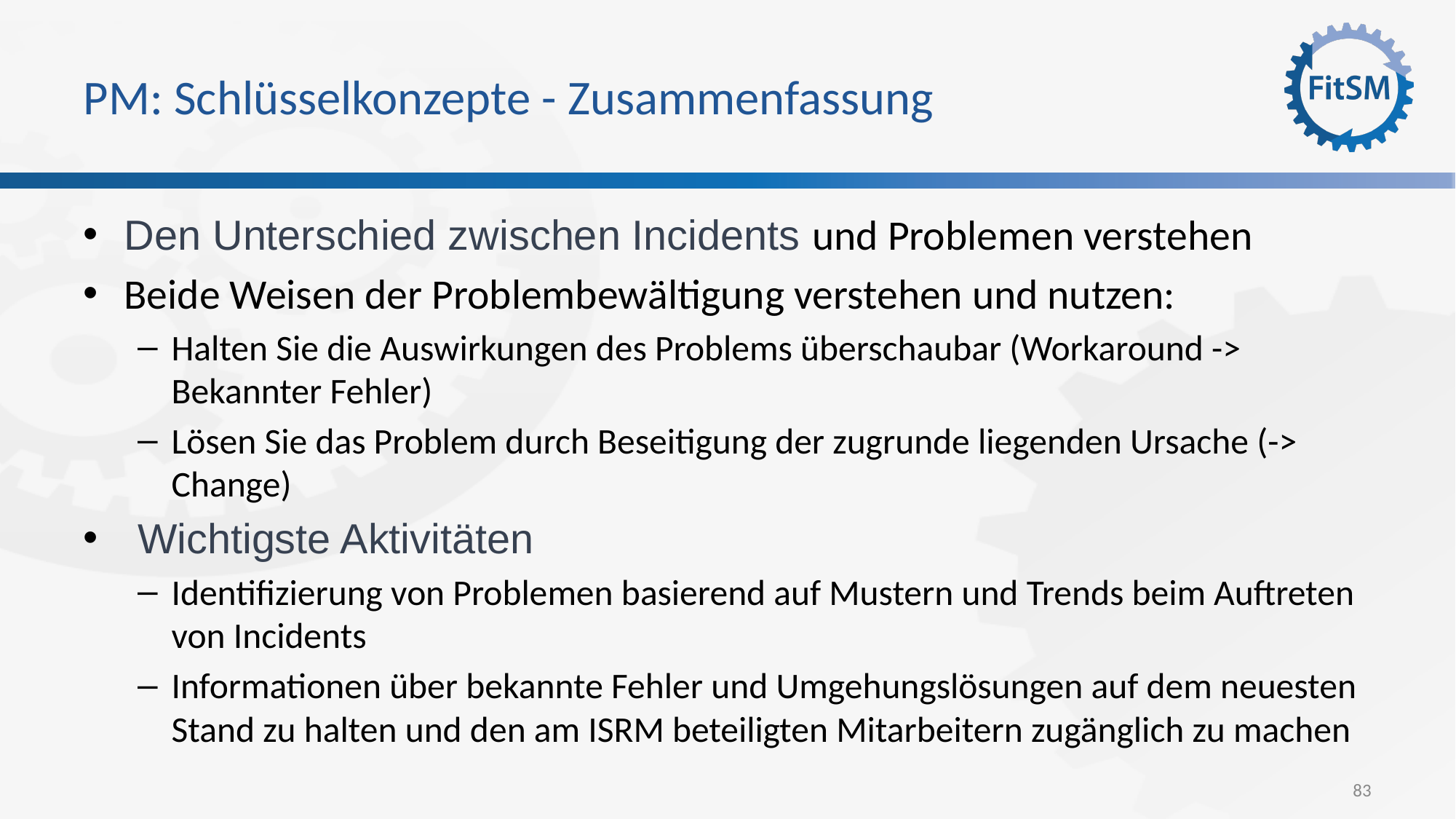

# PM: Schlüsselkonzepte - Zusammenfassung
Den Unterschied zwischen Incidents und Problemen verstehen
Beide Weisen der Problembewältigung verstehen und nutzen:
Halten Sie die Auswirkungen des Problems überschaubar (Workaround -> Bekannter Fehler)
Lösen Sie das Problem durch Beseitigung der zugrunde liegenden Ursache (-> Change)
Wichtigste Aktivitäten
Identifizierung von Problemen basierend auf Mustern und Trends beim Auftreten von Incidents
Informationen über bekannte Fehler und Umgehungslösungen auf dem neuesten Stand zu halten und den am ISRM beteiligten Mitarbeitern zugänglich zu machen
83